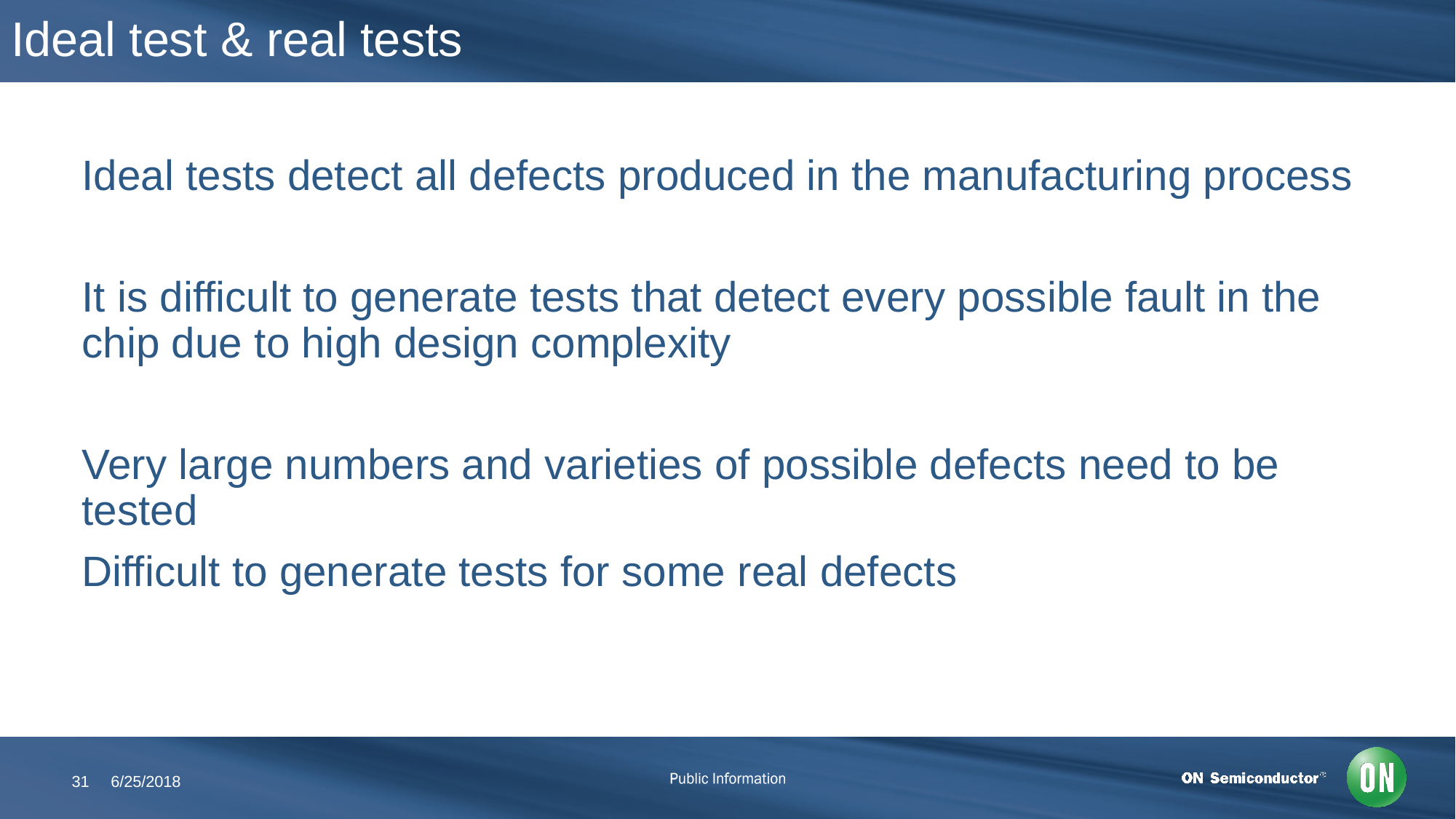

# Ideal test & real tests
Ideal tests detect all defects produced in the manufacturing process 

It is difficult to generate tests that detect every possible fault in the chip due to high design complexity

Very large numbers and varieties of possible defects need to be tested 
Difficult to generate tests for some real defects
31
6/25/2018